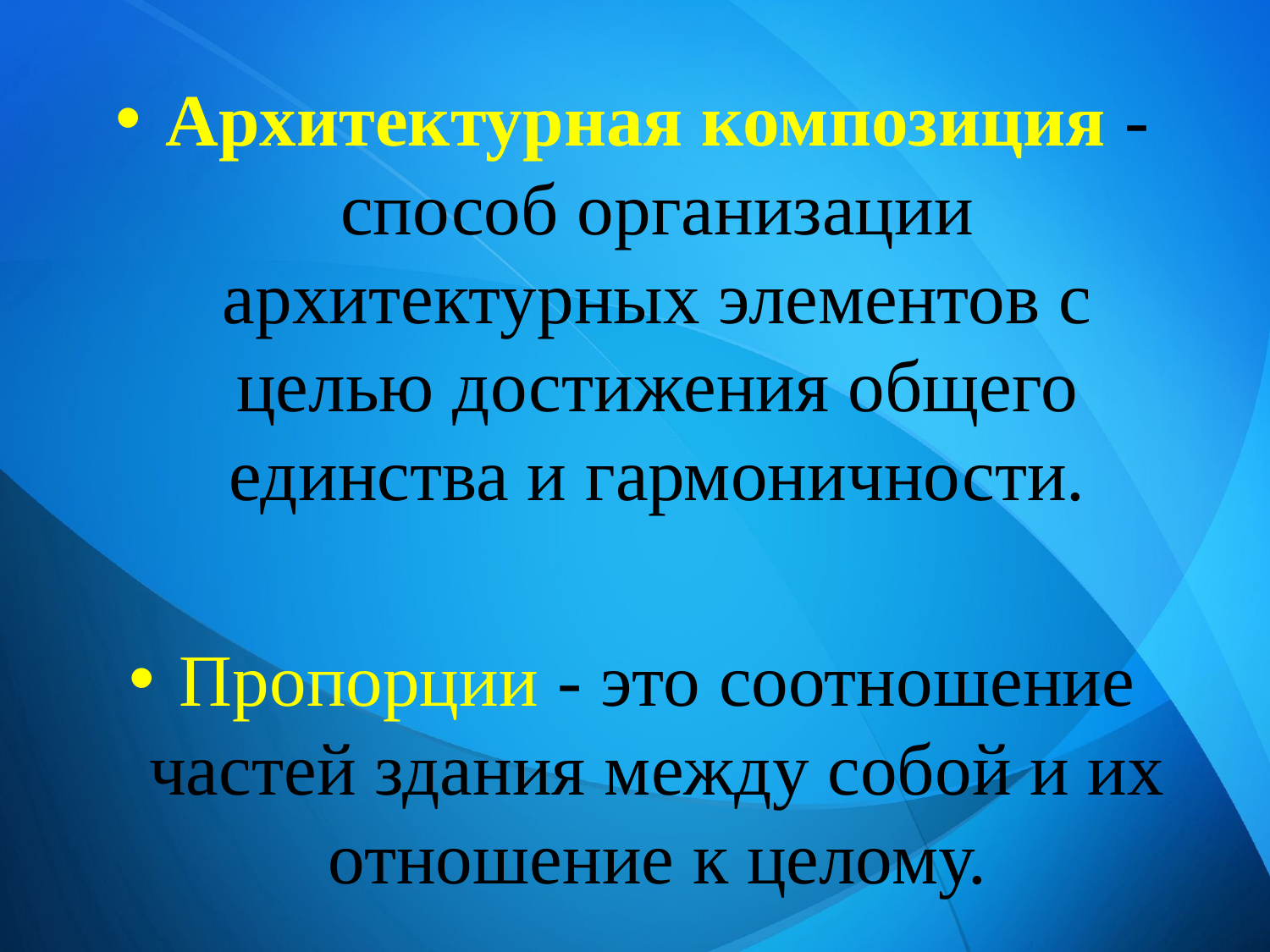

#
Архитектурная композиция - способ организации архитектурных элементов с целью достижения общего единства и гармоничности.

Пропорции - это соотношение частей здания между собой и их отношение к целому.